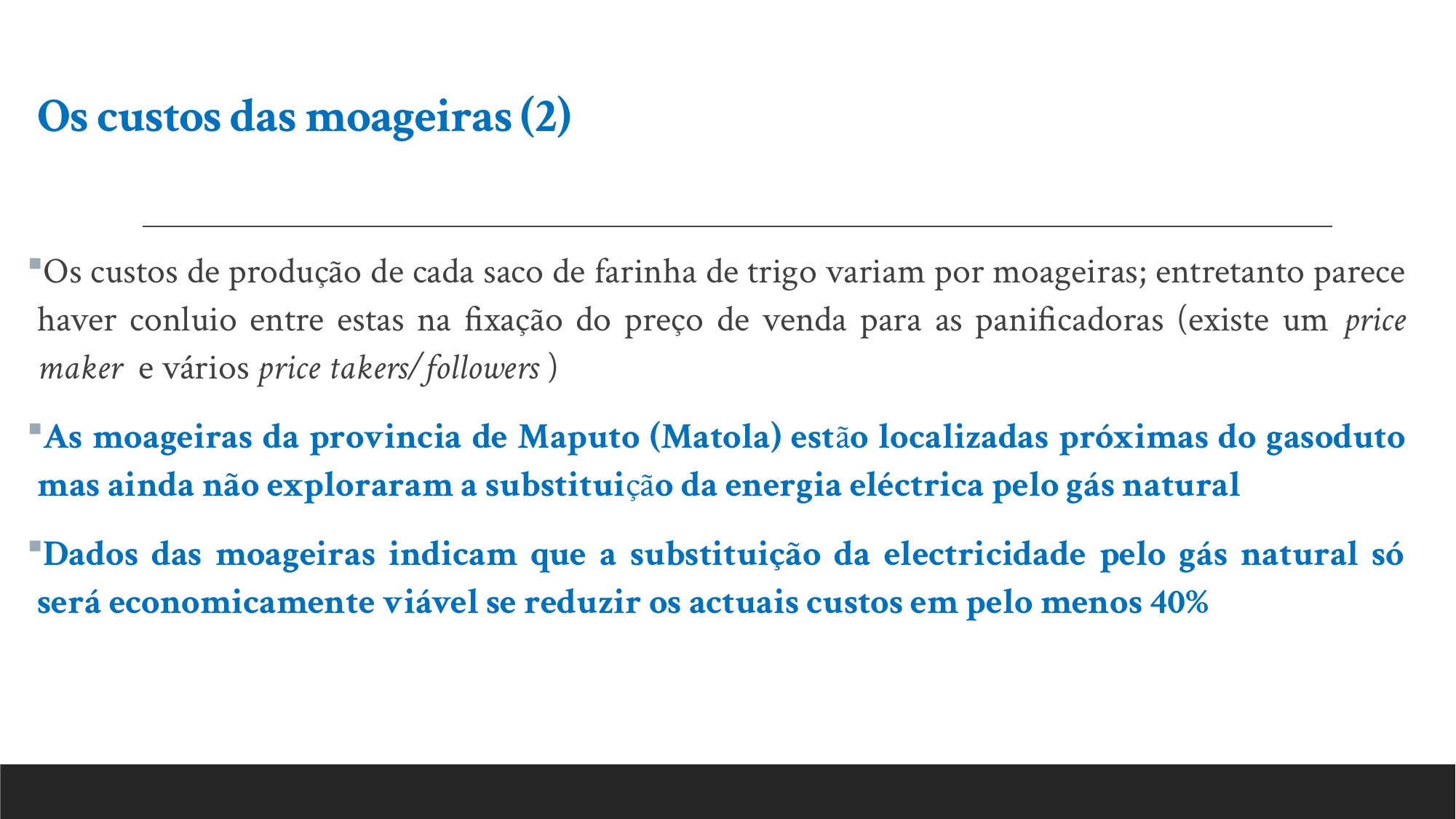

# Os custos das moageiras (2)

Os custos de produção de cada saco de farinha de trigo variam por moageiras; entretanto parece haver conluio entre estas na fixação do preço de venda para as panificadoras (existe um price maker  e vários price takers/followers )
As moageiras da provincia de Maputo (Matola) estão localizadas próximas do gasoduto mas ainda não exploraram a substituição da energia eléctrica pelo gás natural
Dados das moageiras indicam que a substituição da electricidade pelo gás natural só será economicamente viável se reduzir os actuais custos em pelo menos 40%